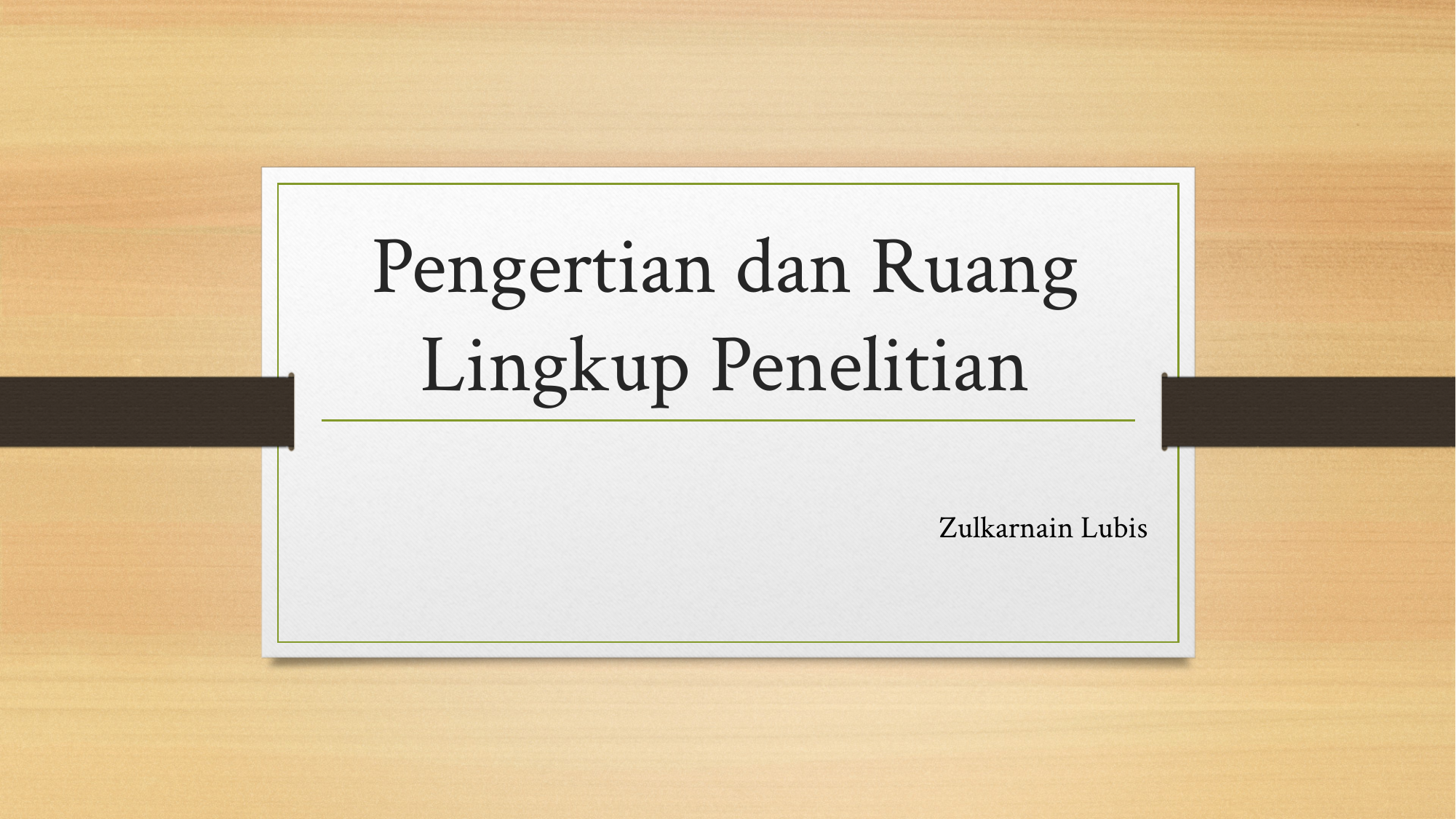

# Pengertian dan Ruang Lingkup Penelitian
Zulkarnain Lubis